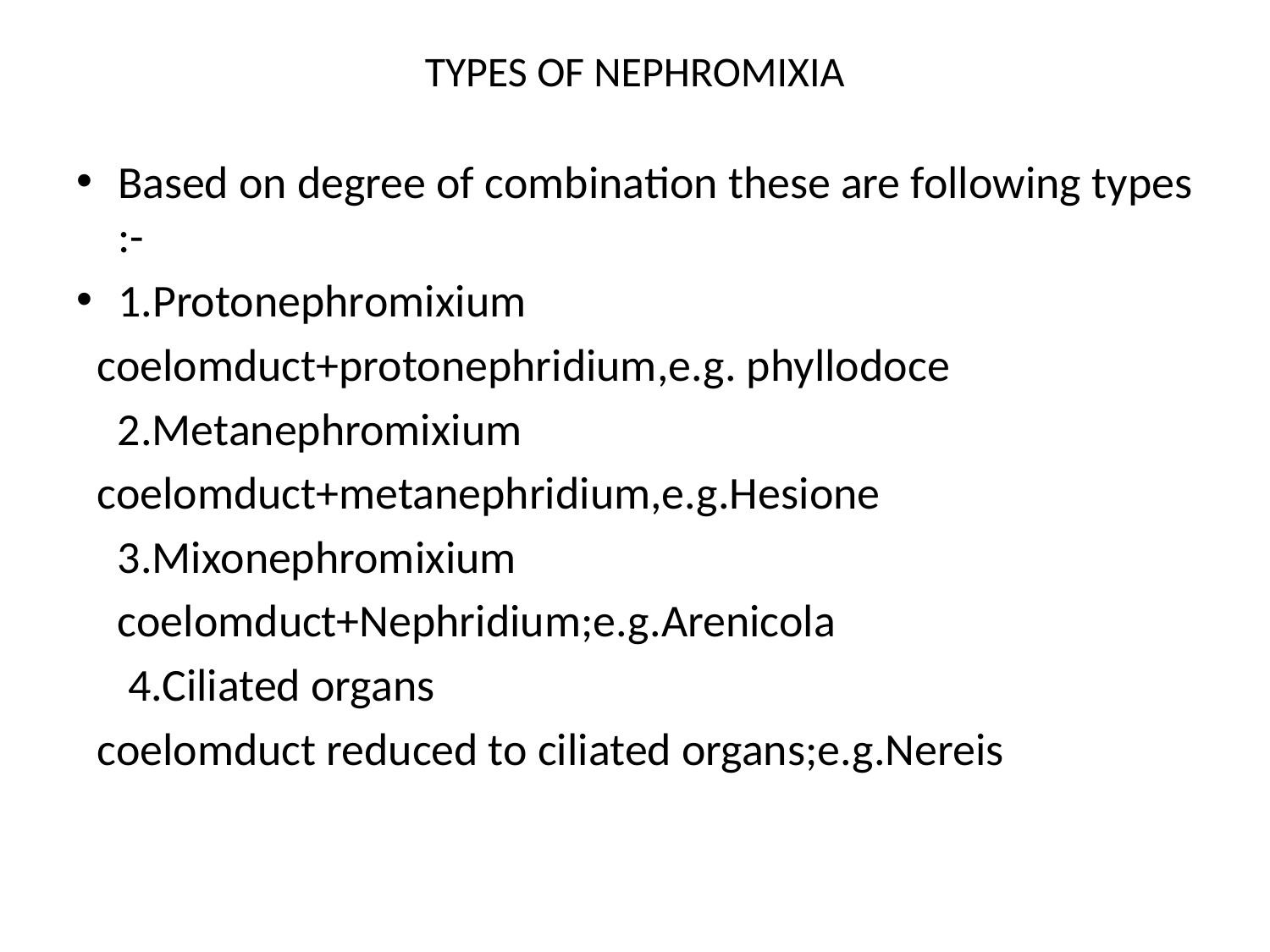

# TYPES OF NEPHROMIXIA
Based on degree of combination these are following types :-
1.Protonephromixium
  coelomduct+protonephridium,e.g. phyllodoce
    2.Metanephromixium
  coelomduct+metanephridium,e.g.Hesione
    3.Mixonephromixium
    coelomduct+Nephridium;e.g.Arenicola
     4.Ciliated organs
  coelomduct reduced to ciliated organs;e.g.Nereis